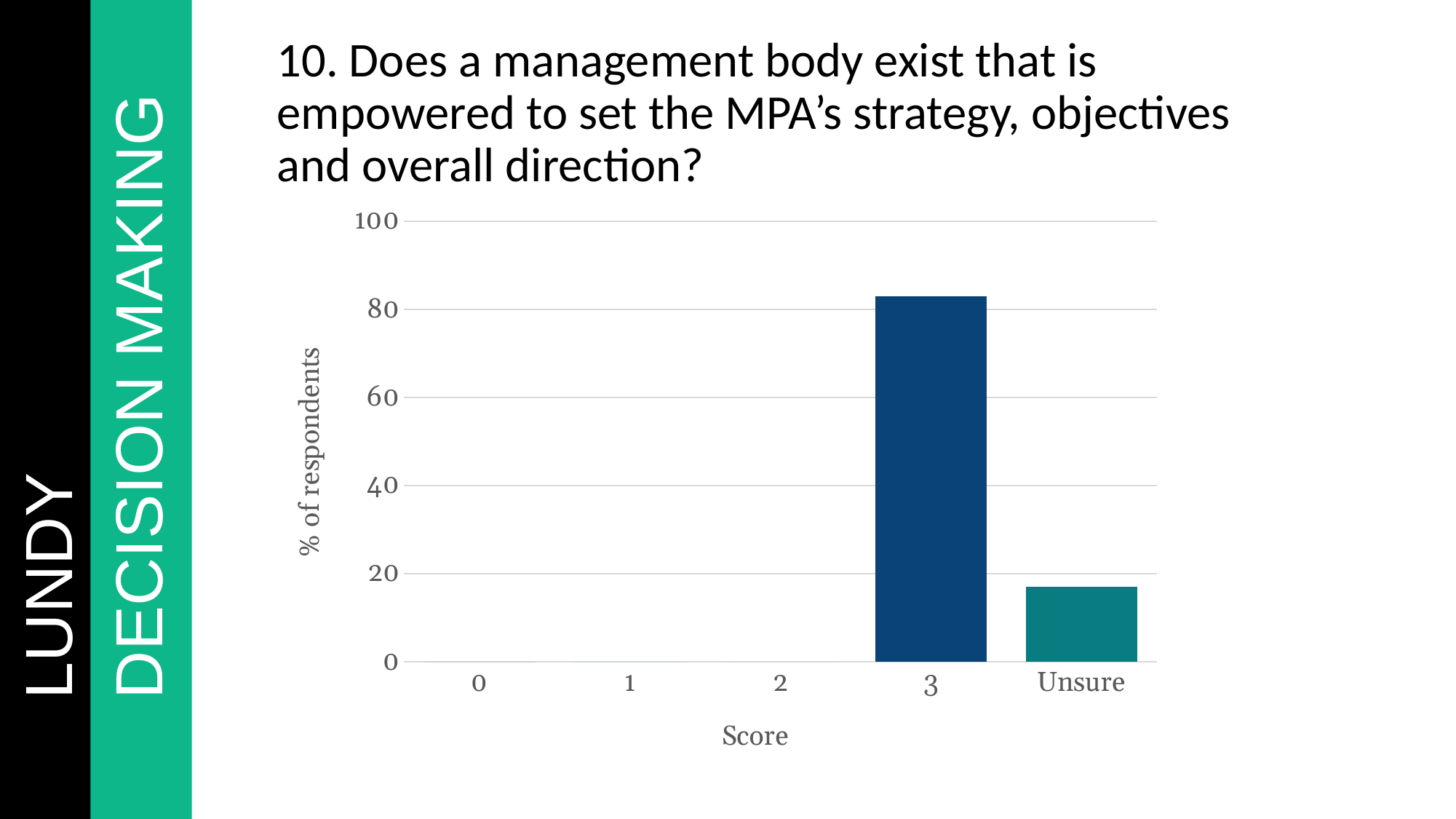

# 10. Does a management body exist that is empowered to set the MPA’s strategy, objectives and overall direction?

### Chart

| Category | Score |
|---|---|
| 0 | 0.0 |
| 1 | 0.0 |
| 2 | 0.0 |
| 3 | 83.0 |
| Unsure | 17.0 |
	LUNDY
	DECISION MAKING